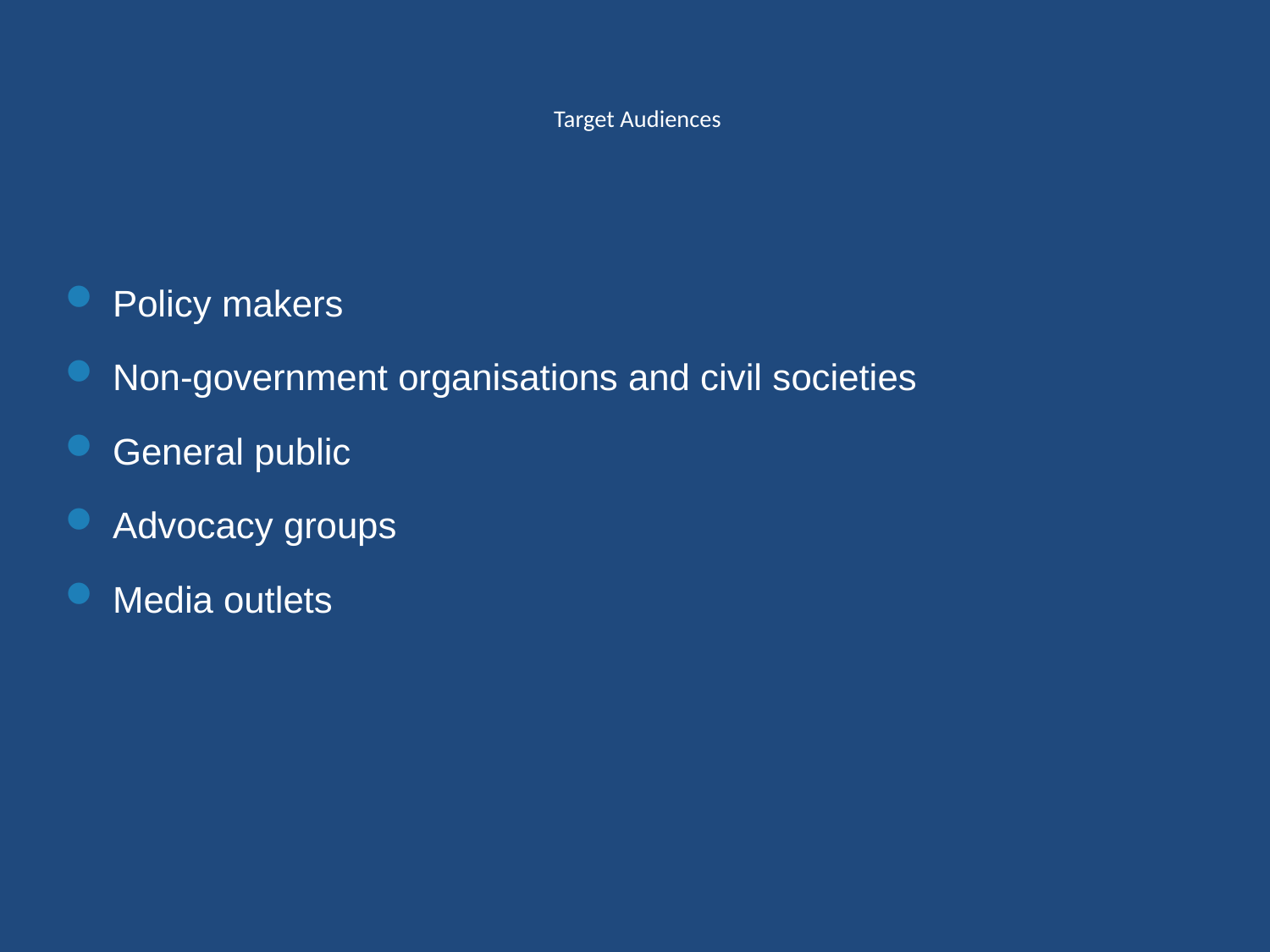

# Target Audiences

Policy makers
Non-government organisations and civil societies
General public
Advocacy groups
Media outlets